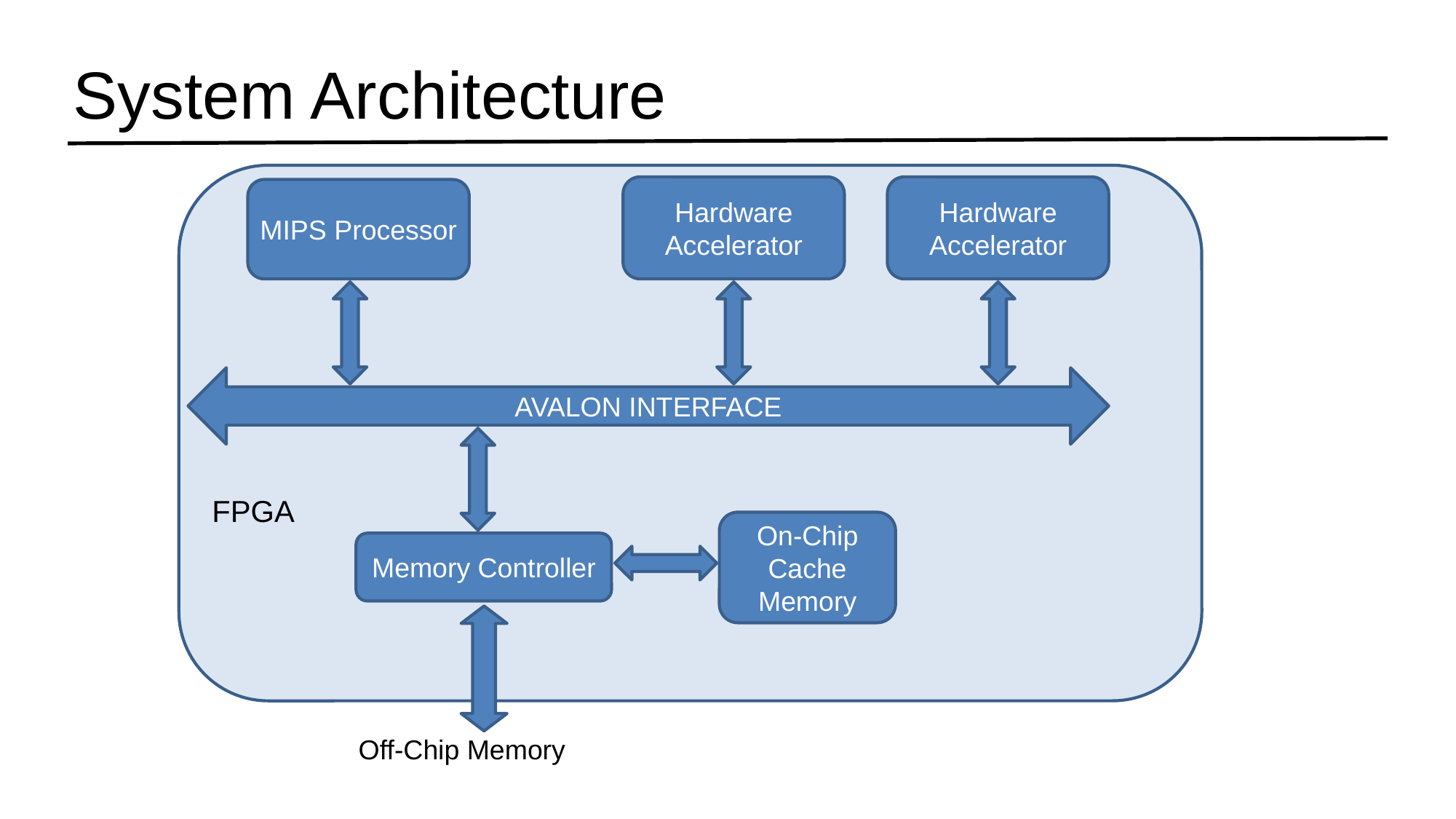

System Architecture

FPGA
Hardware Accelerator
Hardware Accelerator
MIPS Processor

AVALON INTERFACE

On-Chip Cache Memory

Memory Controller

Off-Chip Memory